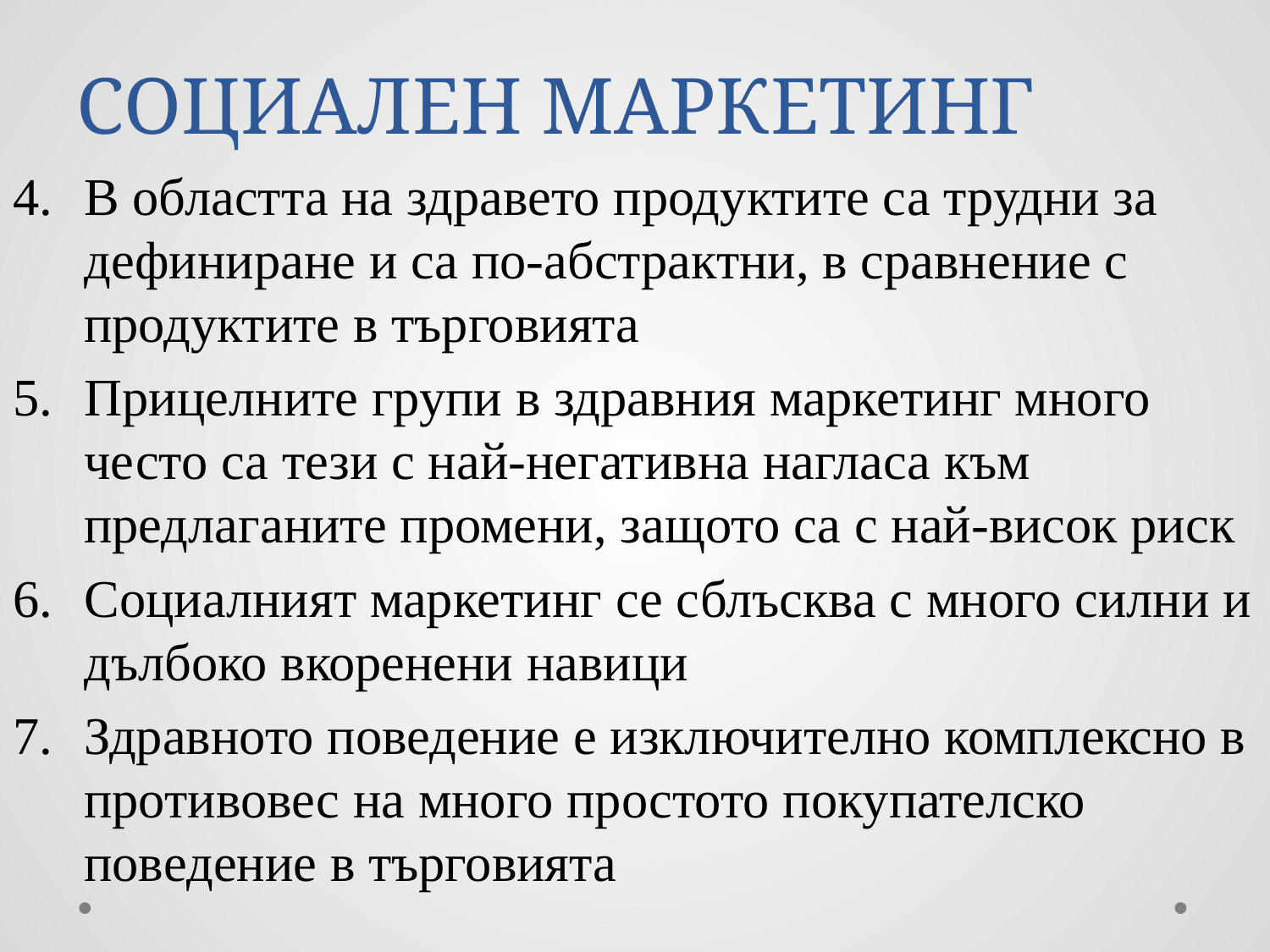

# СОЦИАЛЕН МАРКЕТИНГ
В областта на здравето продуктите са трудни за дефиниране и са по-абстрактни, в сравнение с продуктите в търговията
Прицелните групи в здравния маркетинг много често са тези с най-негативна нагласа към предлаганите промени, защото са с най-висок риск
Социалният маркетинг се сблъсква с много силни и дълбоко вкоренени навици
Здравното поведение е изключително комплексно в противовес на много простото покупателско поведение в търговията